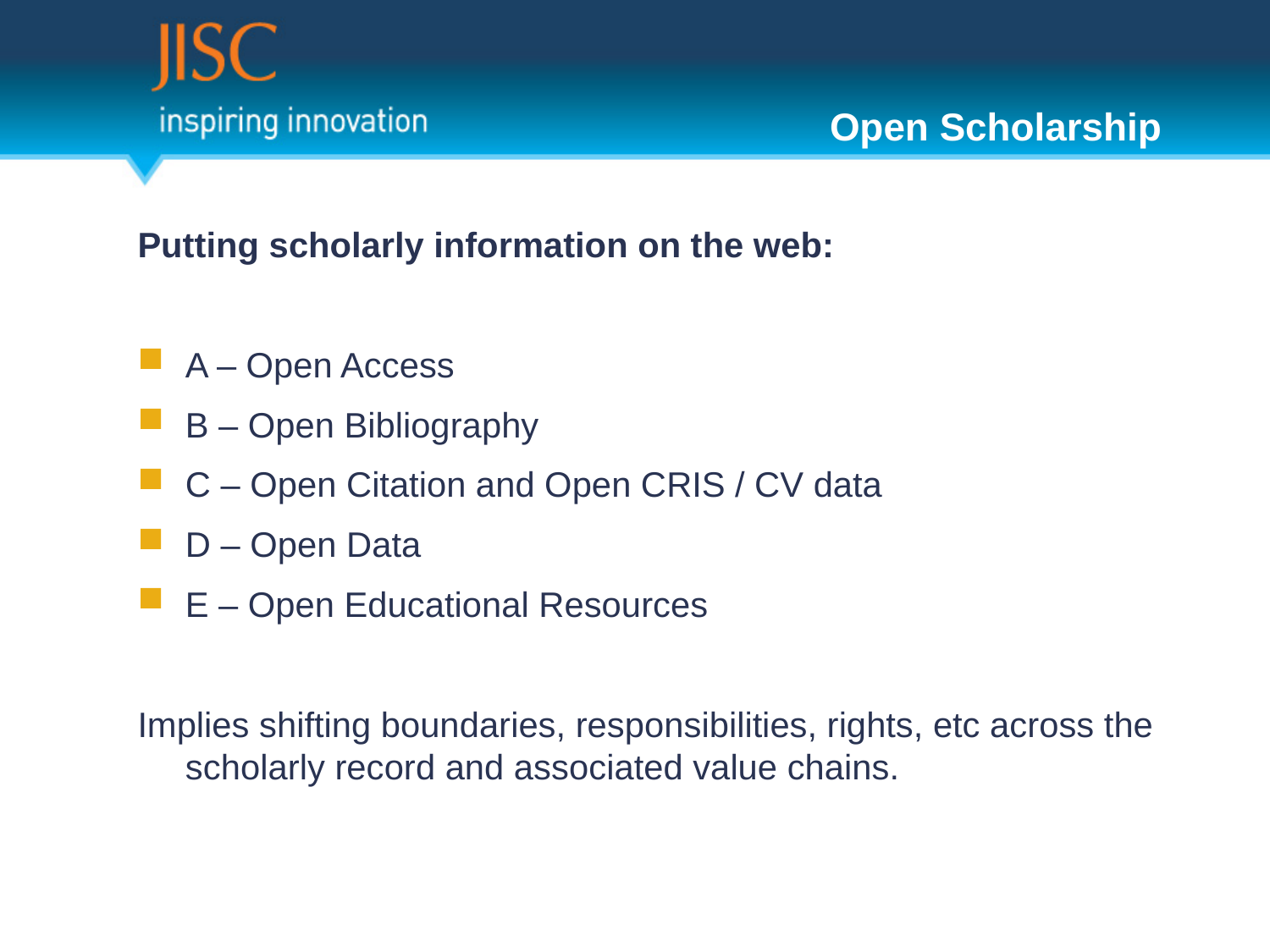

# Open Scholarship
Putting scholarly information on the web:

A – Open Access
B – Open Bibliography
C – Open Citation and Open CRIS / CV data
D – Open Data
E – Open Educational Resources

Implies shifting boundaries, responsibilities, rights, etc across the scholarly record and associated value chains.